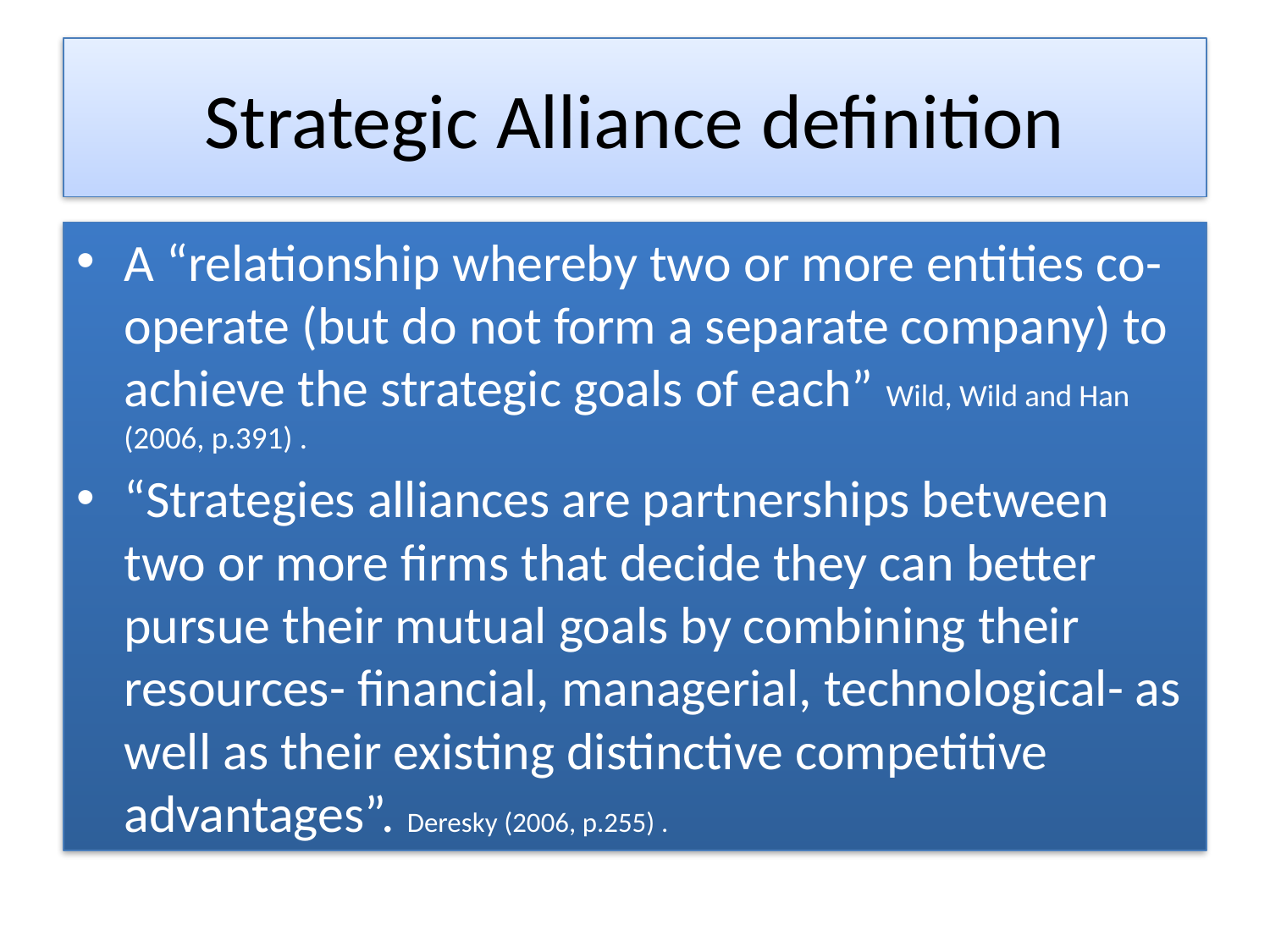

# Strategic Alliance definition
A “relationship whereby two or more entities co-operate (but do not form a separate company) to achieve the strategic goals of each” Wild, Wild and Han (2006, p.391) .
“Strategies alliances are partnerships between two or more firms that decide they can better pursue their mutual goals by combining their resources- financial, managerial, technological- as well as their existing distinctive competitive advantages”. Deresky (2006, p.255) .